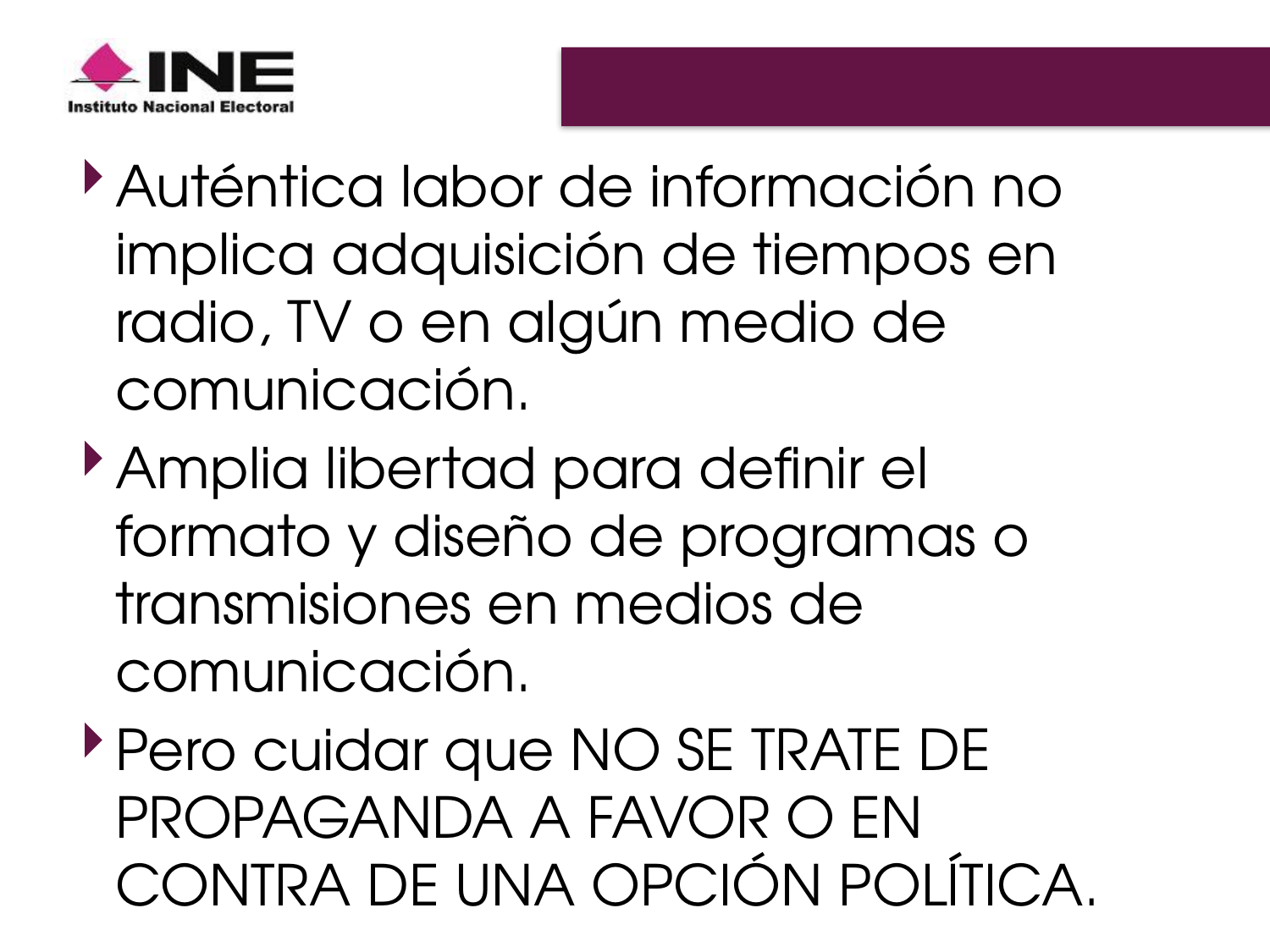

#
Auténtica labor de información no implica adquisición de tiempos en radio, TV o en algún medio de comunicación.
Amplia libertad para definir el formato y diseño de programas o transmisiones en medios de comunicación.
Pero cuidar que NO SE TRATE DE PROPAGANDA A FAVOR O EN CONTRA DE UNA OPCIÓN POLÍTICA.